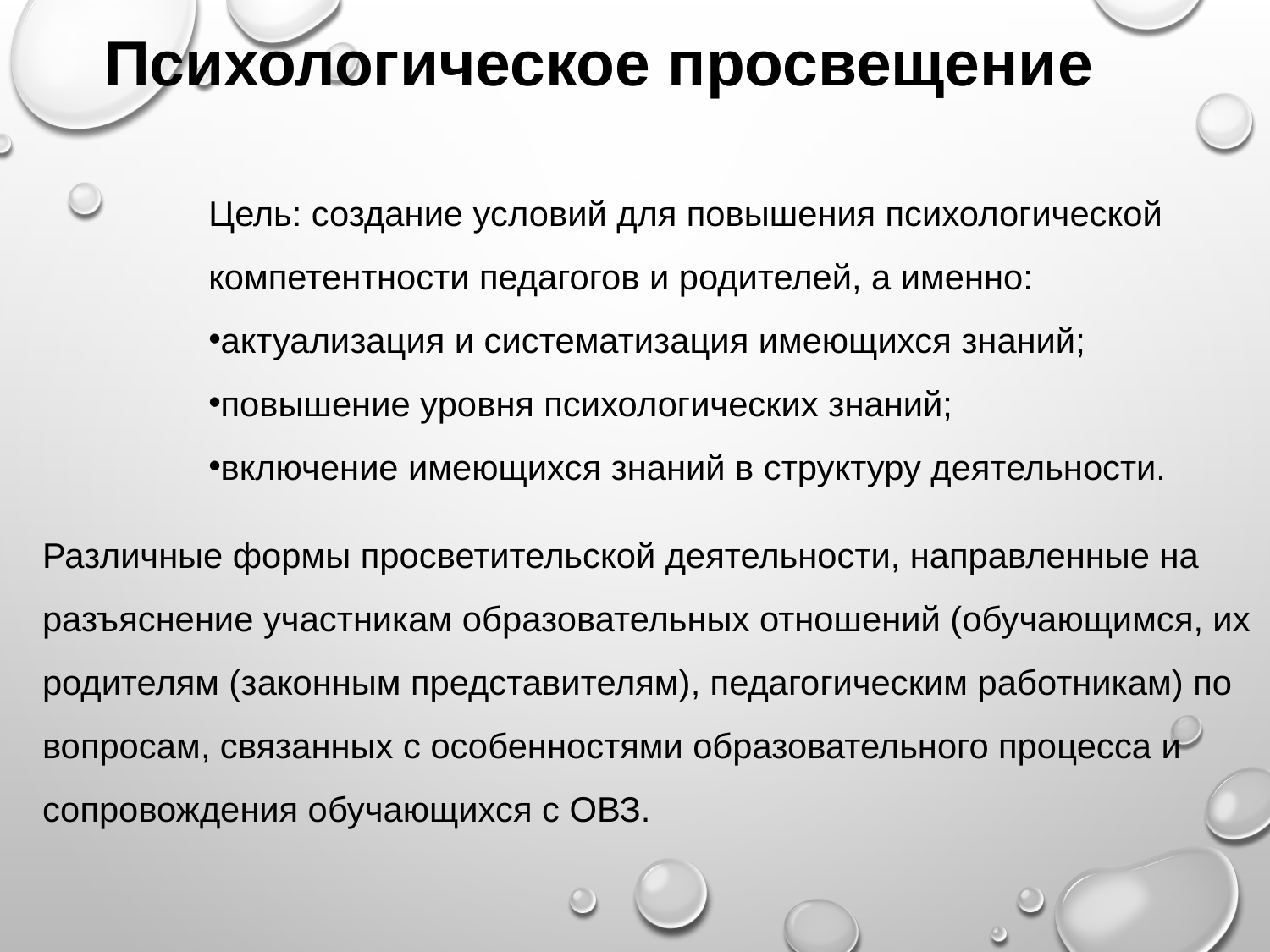

Психологическое просвещение
Цель: создание условий для повышения психологической компетентности педагогов и родителей, а именно:
актуализация и систематизация имеющихся знаний;
повышение уровня психологических знаний;
включение имеющихся знаний в структуру деятельности.
Различные формы просветительской деятельности, направленные на разъяснение участникам образовательных отношений (обучающимся, их родителям (законным представителям), педагогическим работникам) по вопросам, связанных с особенностями образовательного процесса и сопровождения обучающихся с ОВЗ.